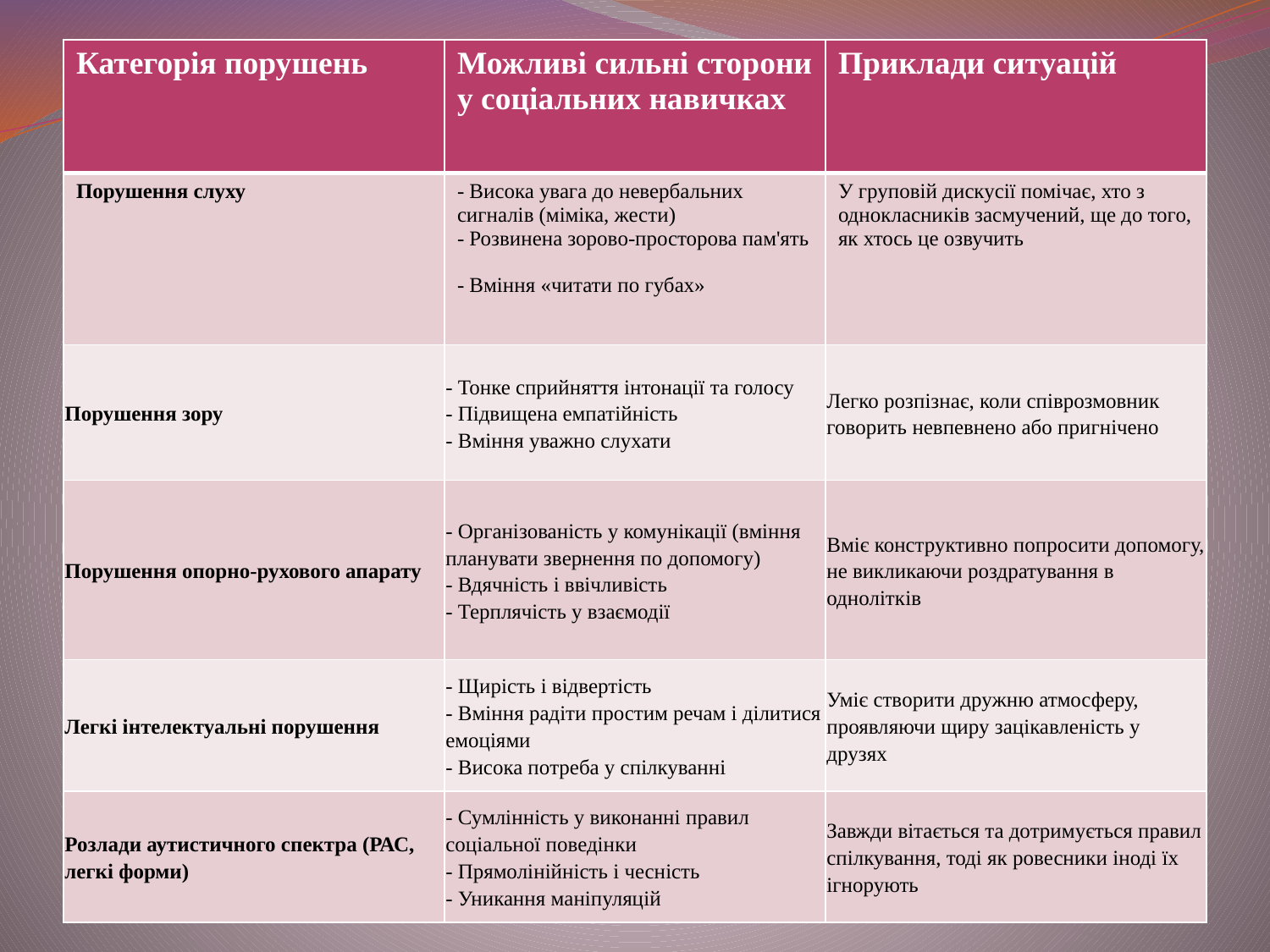

| Категорія порушень | Можливі сильні сторони у соціальних навичках | Приклади ситуацій |
| --- | --- | --- |
| Порушення слуху | - Висока увага до невербальних сигналів (міміка, жести) - Розвинена зорово-просторова пам'ять - Вміння «читати по губах» | У груповій дискусії помічає, хто з однокласників засмучений, ще до того, як хтось це озвучить |
| Порушення зору | - Тонке сприйняття інтонації та голосу - Підвищена емпатійність - Вміння уважно слухати | Легко розпізнає, коли співрозмовник говорить невпевнено або пригнічено |
| Порушення опорно-рухового апарату | - Організованість у комунікації (вміння планувати звернення по допомогу) - Вдячність і ввічливість - Терплячість у взаємодії | Вміє конструктивно попросити допомогу, не викликаючи роздратування в однолітків |
| Легкі інтелектуальні порушення | - Щирість і відвертість - Вміння радіти простим речам і ділитися емоціями - Висока потреба у спілкуванні | Уміє створити дружню атмосферу, проявляючи щиру зацікавленість у друзях |
| Розлади аутистичного спектра (РАС, легкі форми) | - Сумлінність у виконанні правил соціальної поведінки - Прямолінійність і чесність - Уникання маніпуляцій | Завжди вітається та дотримується правил спілкування, тоді як ровесники іноді їх ігнорують |
#